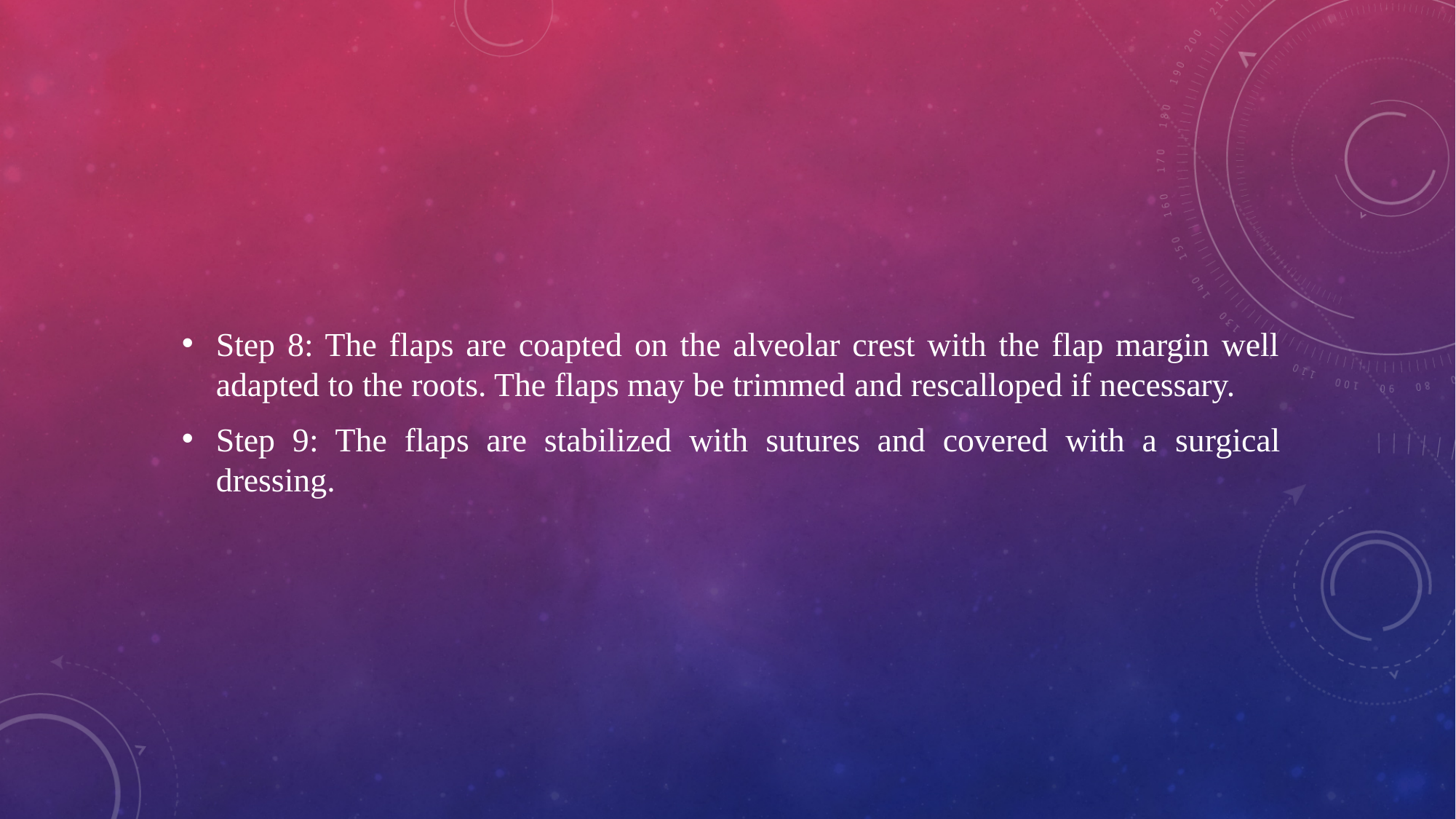

Step 8: The flaps are coapted on the alveolar crest with the flap margin well adapted to the roots. The flaps may be trimmed and rescalloped if necessary.
Step 9: The flaps are stabilized with sutures and covered with a surgical dressing.